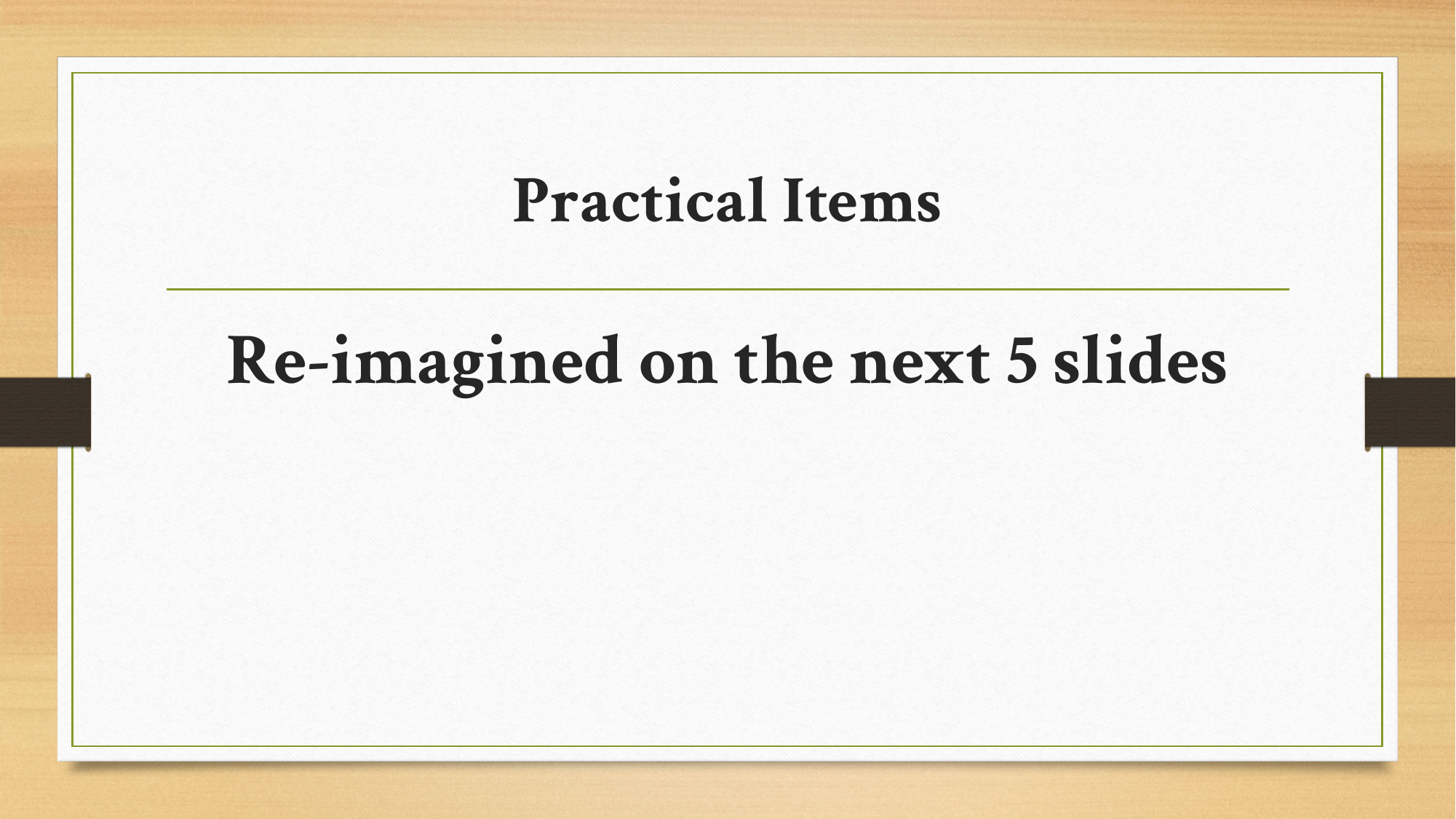

# Practical Items
Re-imagined on the next 5 slides